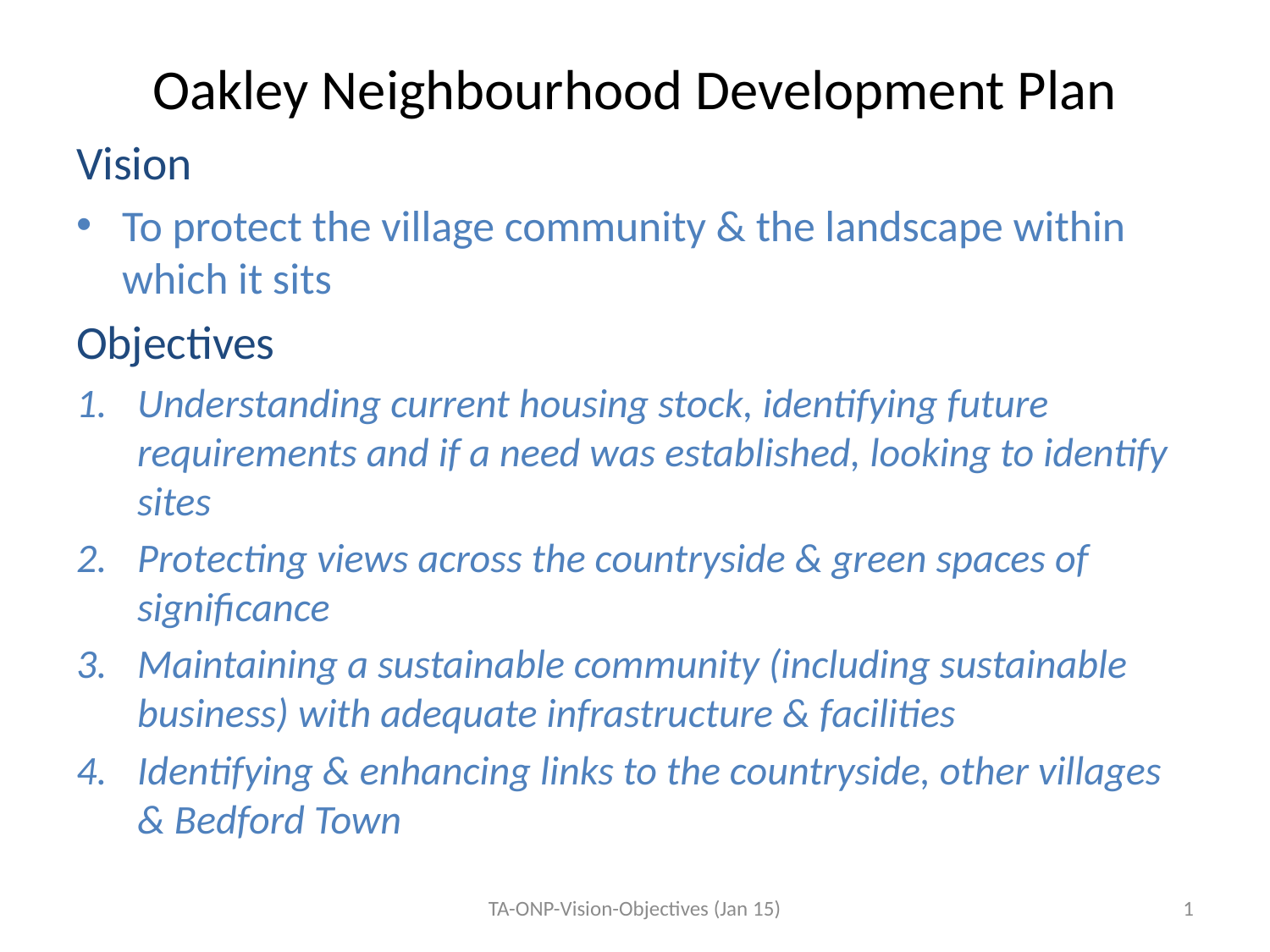

# Oakley Neighbourhood Development Plan
Vision
To protect the village community & the landscape within which it sits
Objectives
Understanding current housing stock, identifying future requirements and if a need was established, looking to identify sites
Protecting views across the countryside & green spaces of significance
Maintaining a sustainable community (including sustainable business) with adequate infrastructure & facilities
Identifying & enhancing links to the countryside, other villages & Bedford Town

TA-ONP-Vision-Objectives (Jan 15)
1